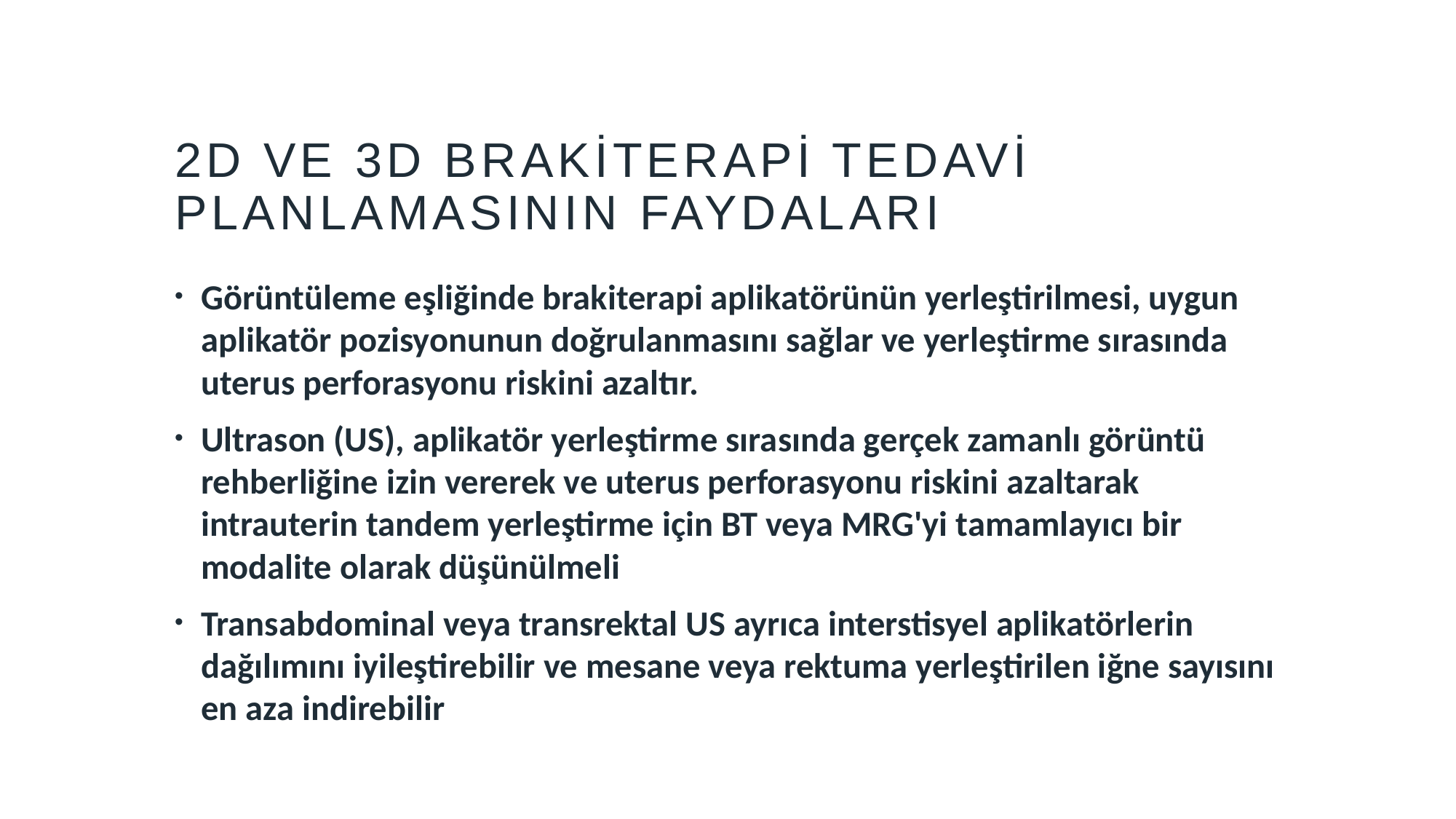

# 2D ve 3D brakiterapi tedavi planlamasının faydaları
Görüntüleme eşliğinde brakiterapi aplikatörünün yerleştirilmesi, uygun aplikatör pozisyonunun doğrulanmasını sağlar ve yerleştirme sırasında uterus perforasyonu riskini azaltır.
Ultrason (US), aplikatör yerleştirme sırasında gerçek zamanlı görüntü rehberliğine izin vererek ve uterus perforasyonu riskini azaltarak intrauterin tandem yerleştirme için BT veya MRG'yi tamamlayıcı bir modalite olarak düşünülmeli
Transabdominal veya transrektal US ayrıca interstisyel aplikatörlerin dağılımını iyileştirebilir ve mesane veya rektuma yerleştirilen iğne sayısını en aza indirebilir